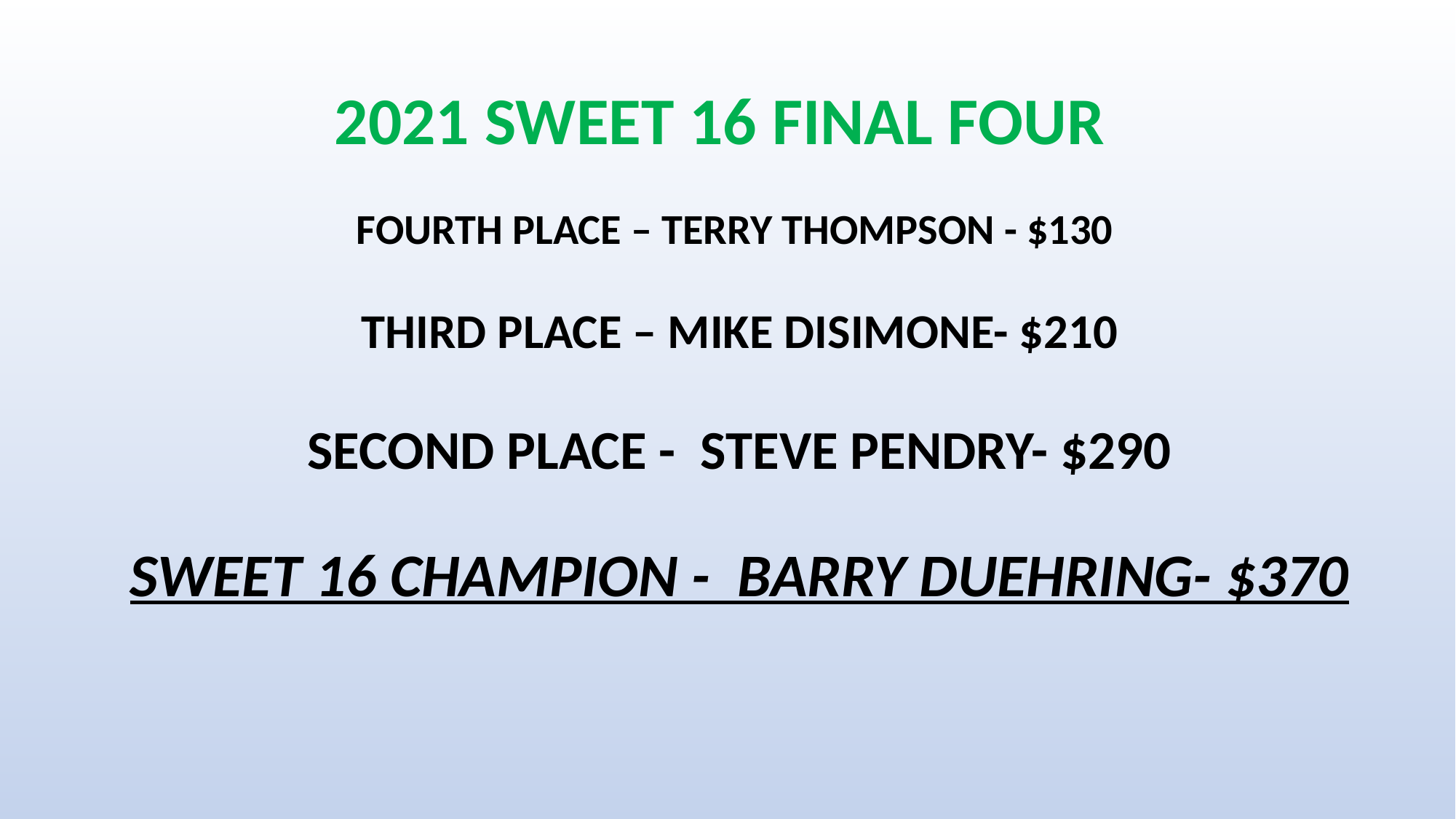

# 2021 SWEET 16 FINAL FOUR
FOURTH PLACE – TERRY THOMPSON - $130

THIRD PLACE – MIKE DISIMONE- $210

SECOND PLACE -  STEVE PENDRY- $290

SWEET 16 CHAMPION -  BARRY DUEHRING- $370